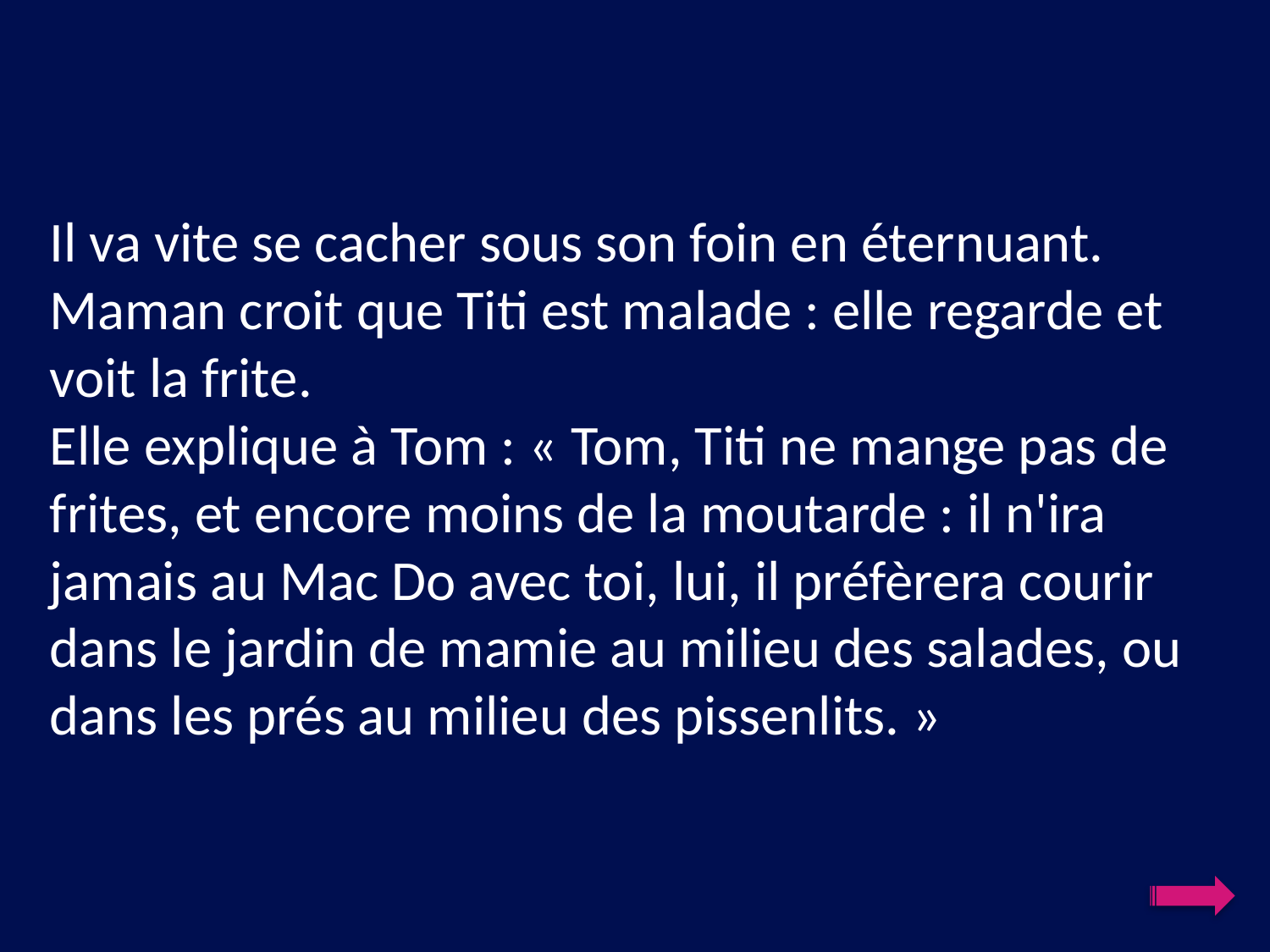

Il va vite se cacher sous son foin en éternuant.
Maman croit que Titi est malade : elle regarde et voit la frite.
Elle explique à Tom : « Tom, Titi ne mange pas de frites, et encore moins de la moutarde : il n'ira jamais au Mac Do avec toi, lui, il préfèrera courir dans le jardin de mamie au milieu des salades, ou dans les prés au milieu des pissenlits. »
#